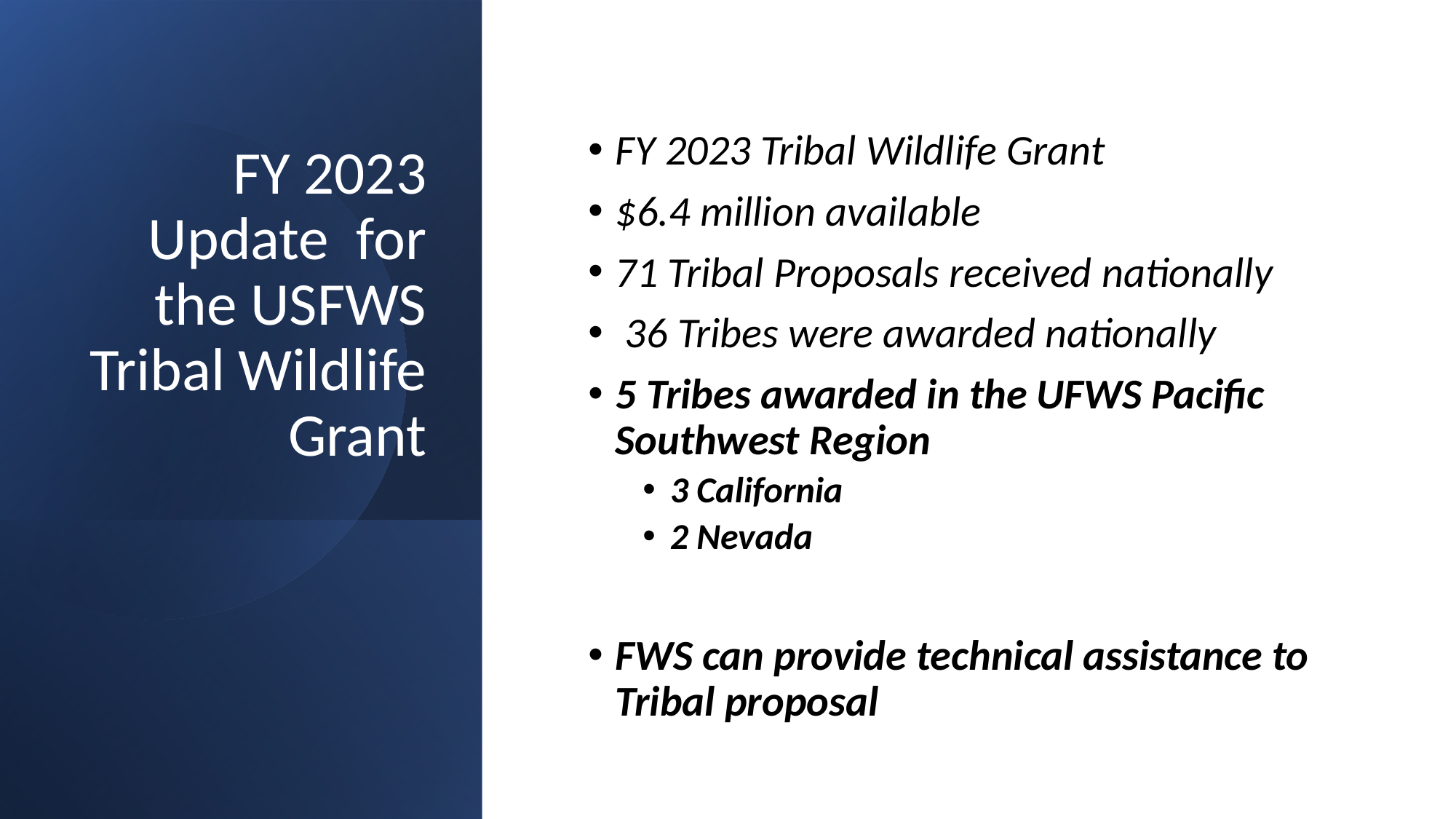

# FY 2023 Update  for the USFWS Tribal Wildlife Grant

FY 2023 Tribal Wildlife Grant
$6.4 million available
71 Tribal Proposals received nationally
 36 Tribes were awarded nationally
5 Tribes awarded in the UFWS Pacific Southwest Region
3 California
2 Nevada

FWS can provide technical assistance to Tribal proposal